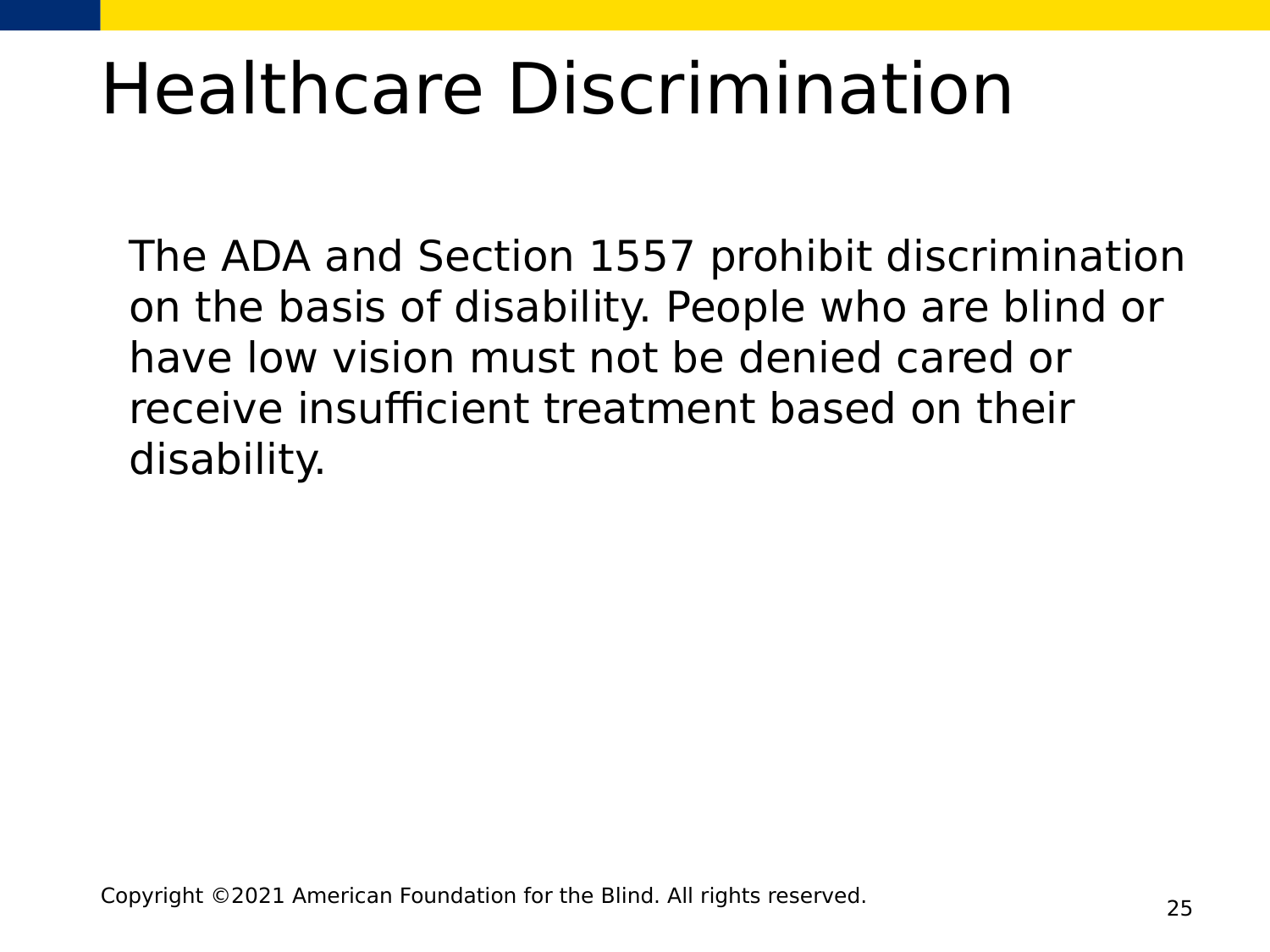

# Healthcare Discrimination
The ADA and Section 1557 prohibit discrimination on the basis of disability. People who are blind or have low vision must not be denied cared or receive insufficient treatment based on their disability.

Copyright ©2021 American Foundation for the Blind. All rights reserved.

25